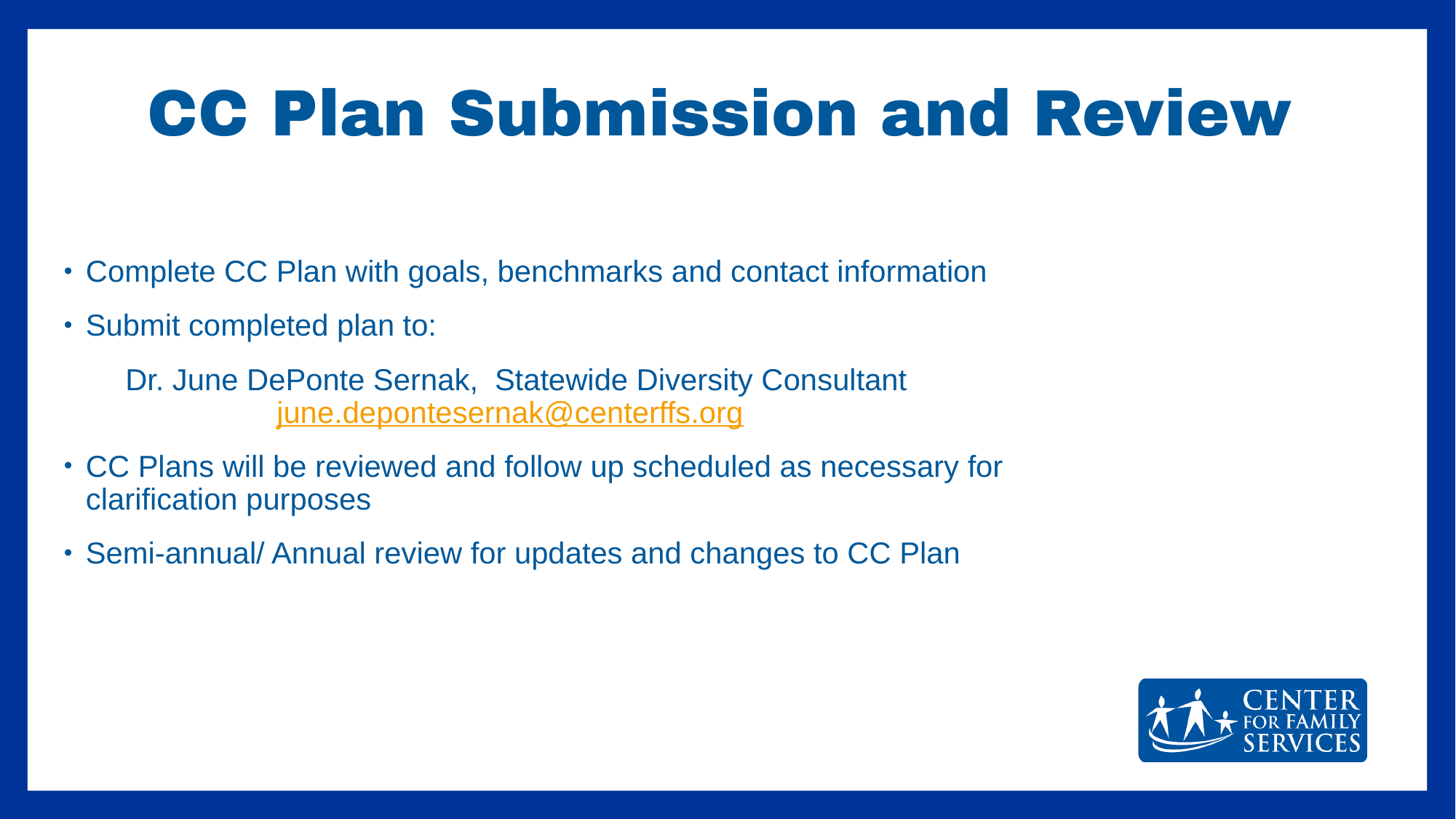

# CC Plan Submission and Review
Complete CC Plan with goals, benchmarks and contact information
Submit completed plan to:
        Dr. June DePonte Sernak,  Statewide Diversity Consultant        			june.depontesernak@centerffs.org
CC Plans will be reviewed and follow up scheduled as necessary for clarification purposes
Semi-annual/ Annual review for updates and changes to CC Plan